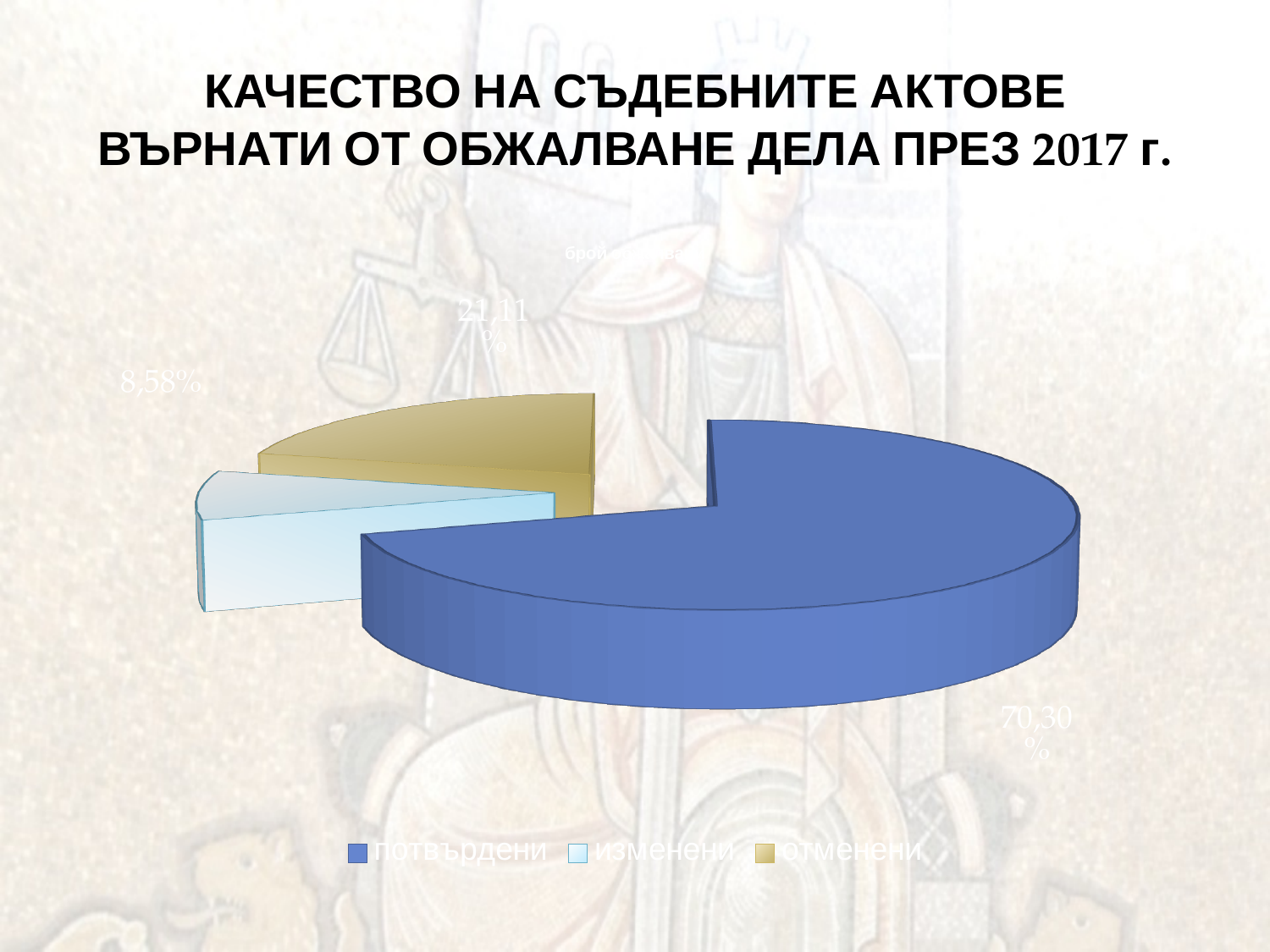

# КАЧЕСТВО НА СЪДЕБНИТЕ АКТОВЕ ВЪРНАТИ ОТ ОБЖАЛВАНЕ ДЕЛА ПРЕЗ 2017 г.

[unsupported chart]